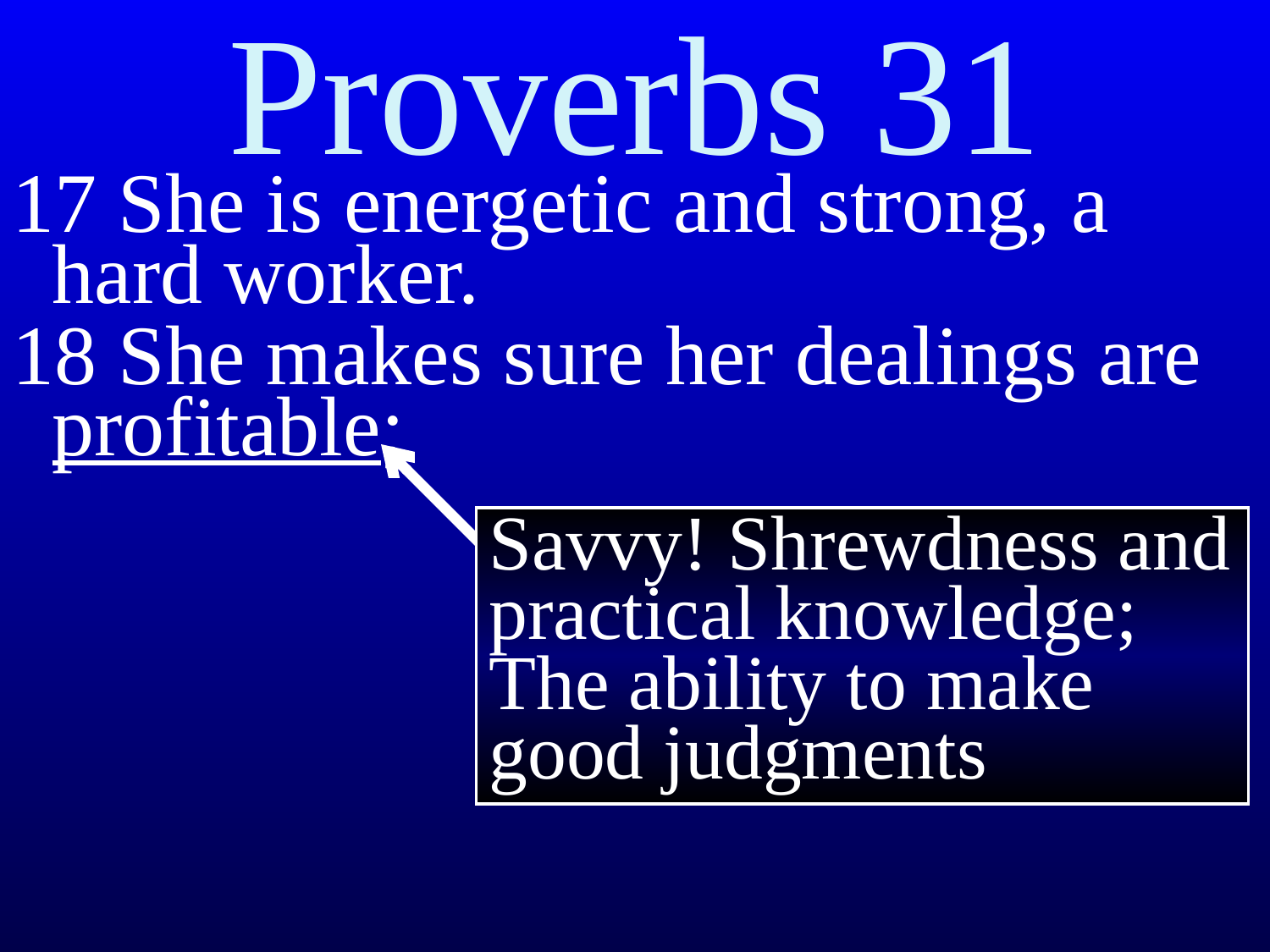

Proverbs 31
17 She is energetic and strong, a hard worker.
18 She makes sure her dealings are profitable;
Savvy! Shrewdness and practical knowledge;
The ability to make good judgments